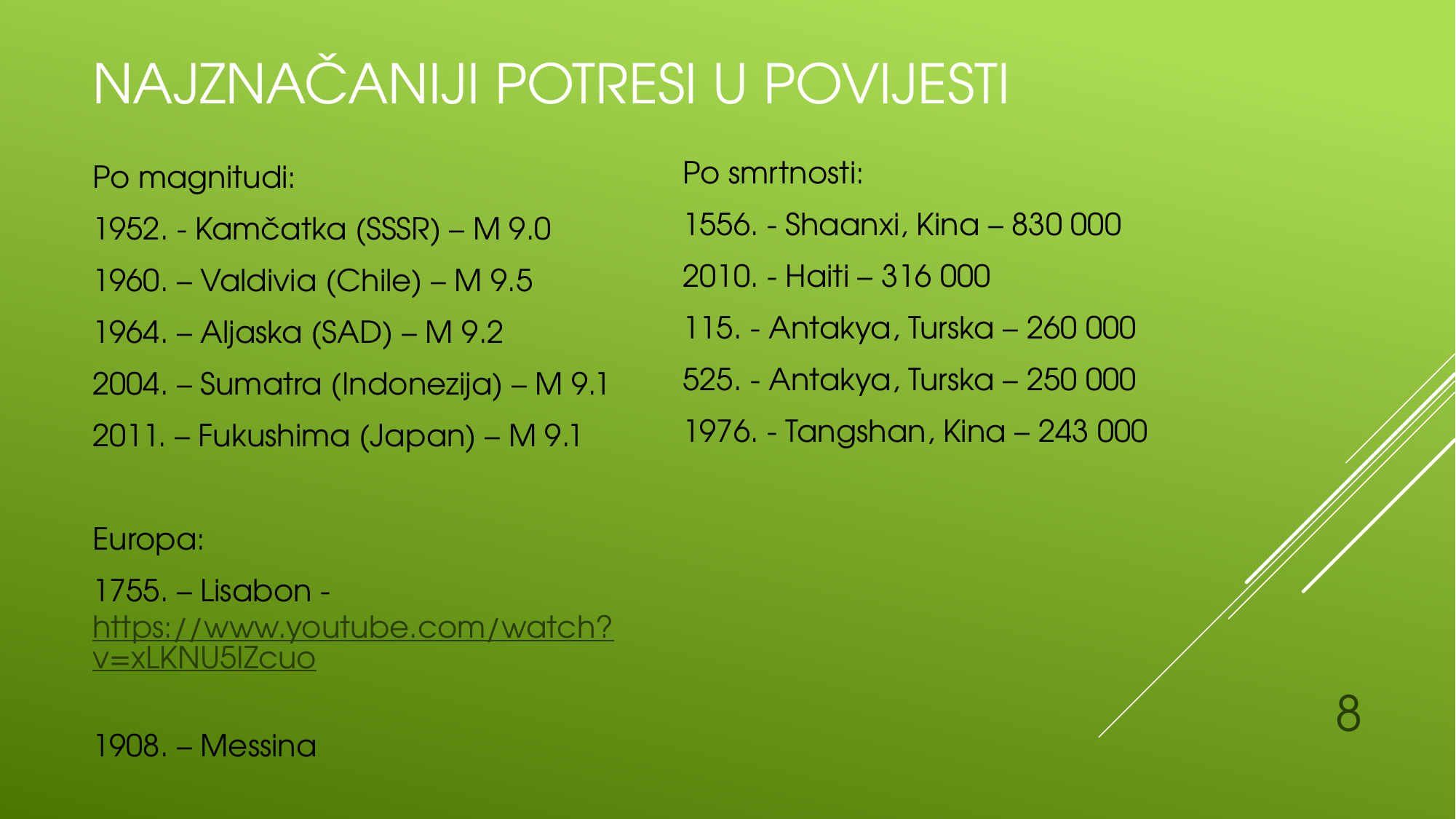

# Najznačaniji potresi u povijesti
Po smrtnosti:
1556. - Shaanxi, Kina – 830 000
2010. - Haiti – 316 000
115. - Antakya, Turska – 260 000
525. - Antakya, Turska – 250 000
1976. - Tangshan, Kina – 243 000

Po magnitudi:
1952. - Kamčatka (SSSR) – M 9.0
1960. – Valdivia (Chile) – M 9.5
1964. – Aljaska (SAD) – M 9.2
2004. – Sumatra (Indonezija) – M 9.1
2011. – Fukushima (Japan) – M 9.1

Europa:
1755. – Lisabon - https://www.youtube.com/watch?v=xLKNU5IZcuo
1908. – Messina
8